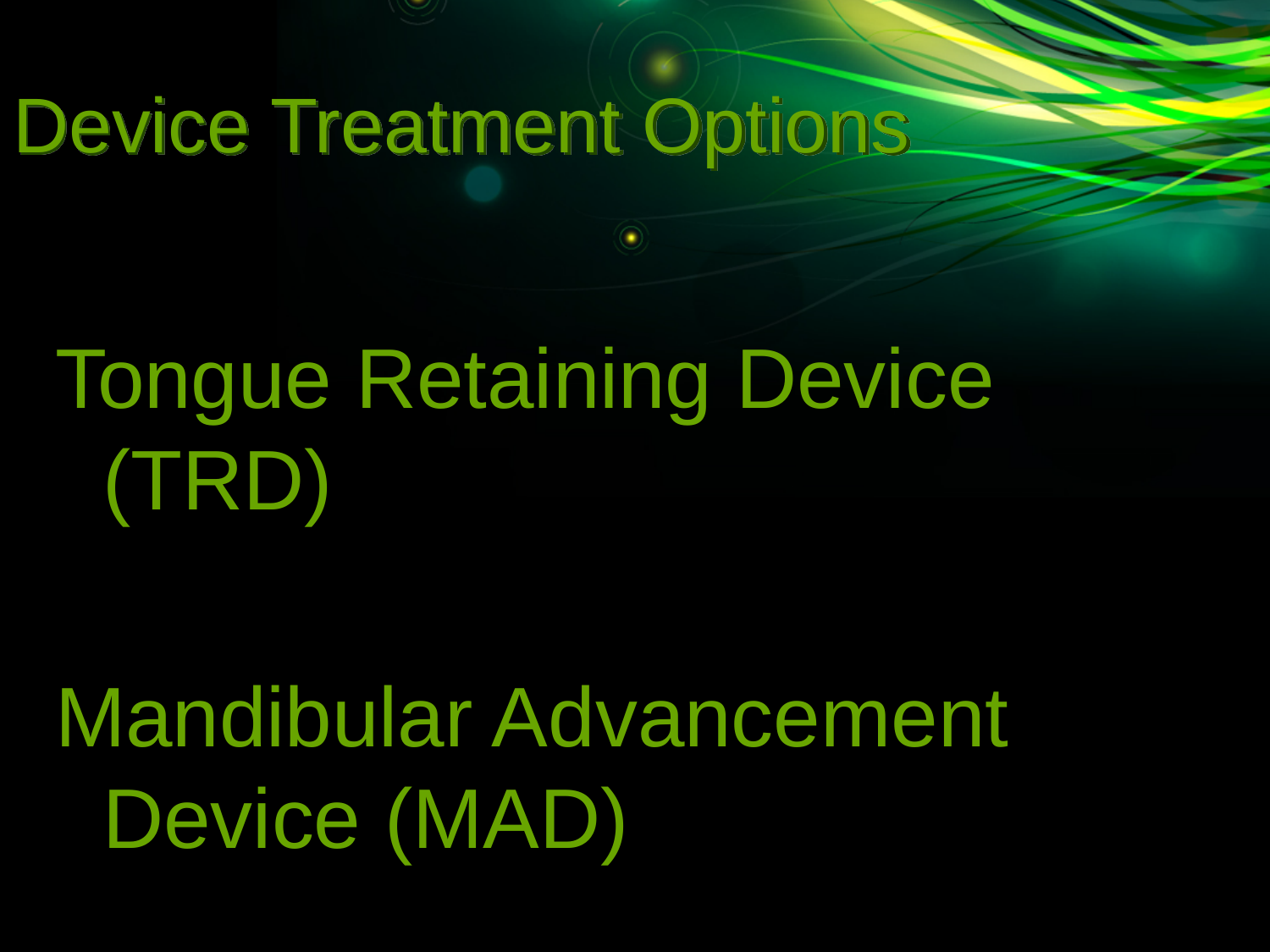

# Device Treatment Options
Tongue Retaining Device (TRD)

Mandibular Advancement Device (MAD)